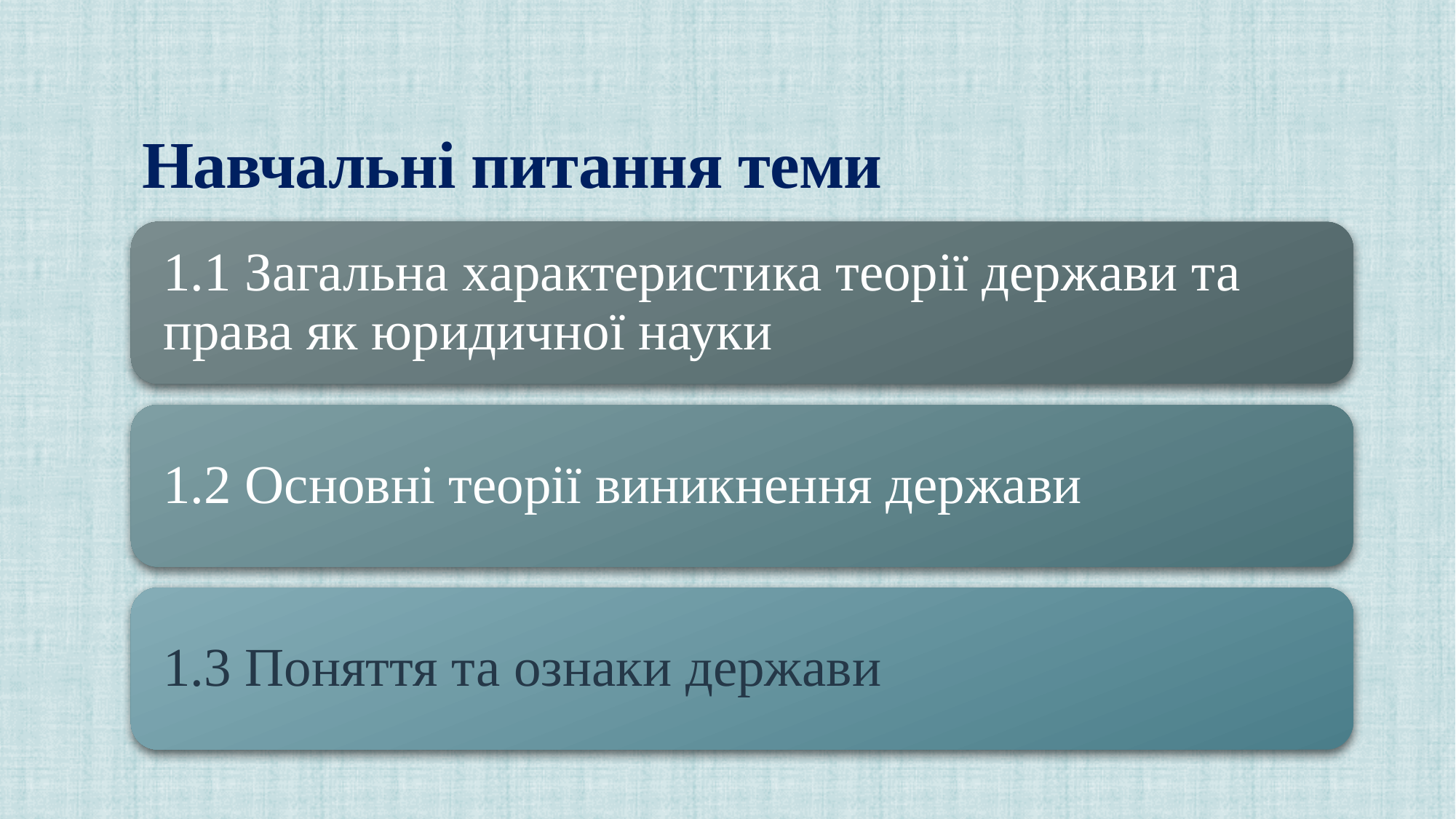

# Навчальні питання теми
1.1 Загальна характеристика теорії держави та права як юридичної науки
1.2 Основні теорії виникнення держави
1.3 Поняття та ознаки держави